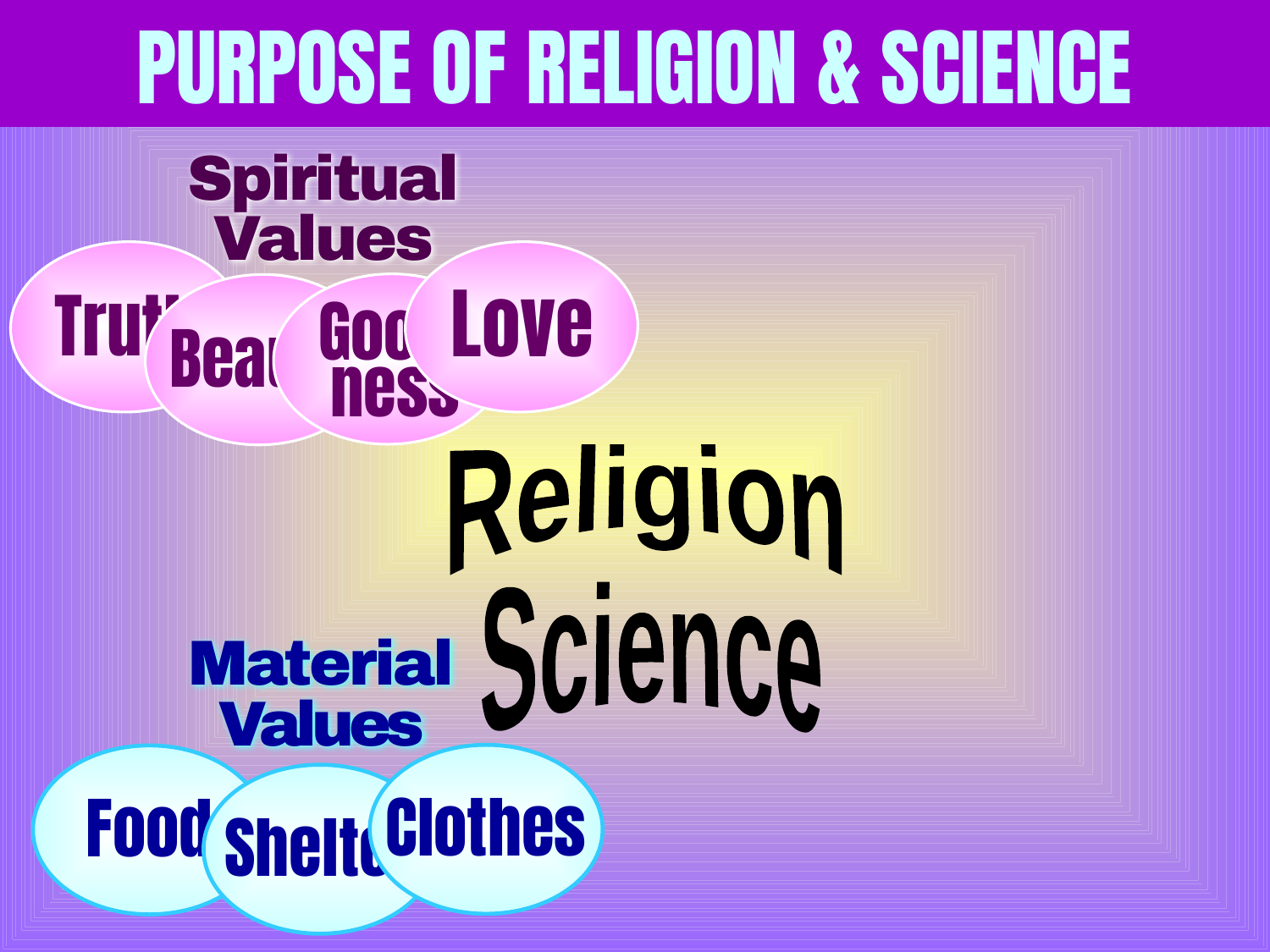

PURPOSE OF RELIGION & SCIENCE
Spiritual
Values

Truth

Love

Good-
ness

Beauty
Religion
Science
Material
Values
Clothes
Food
Shelter